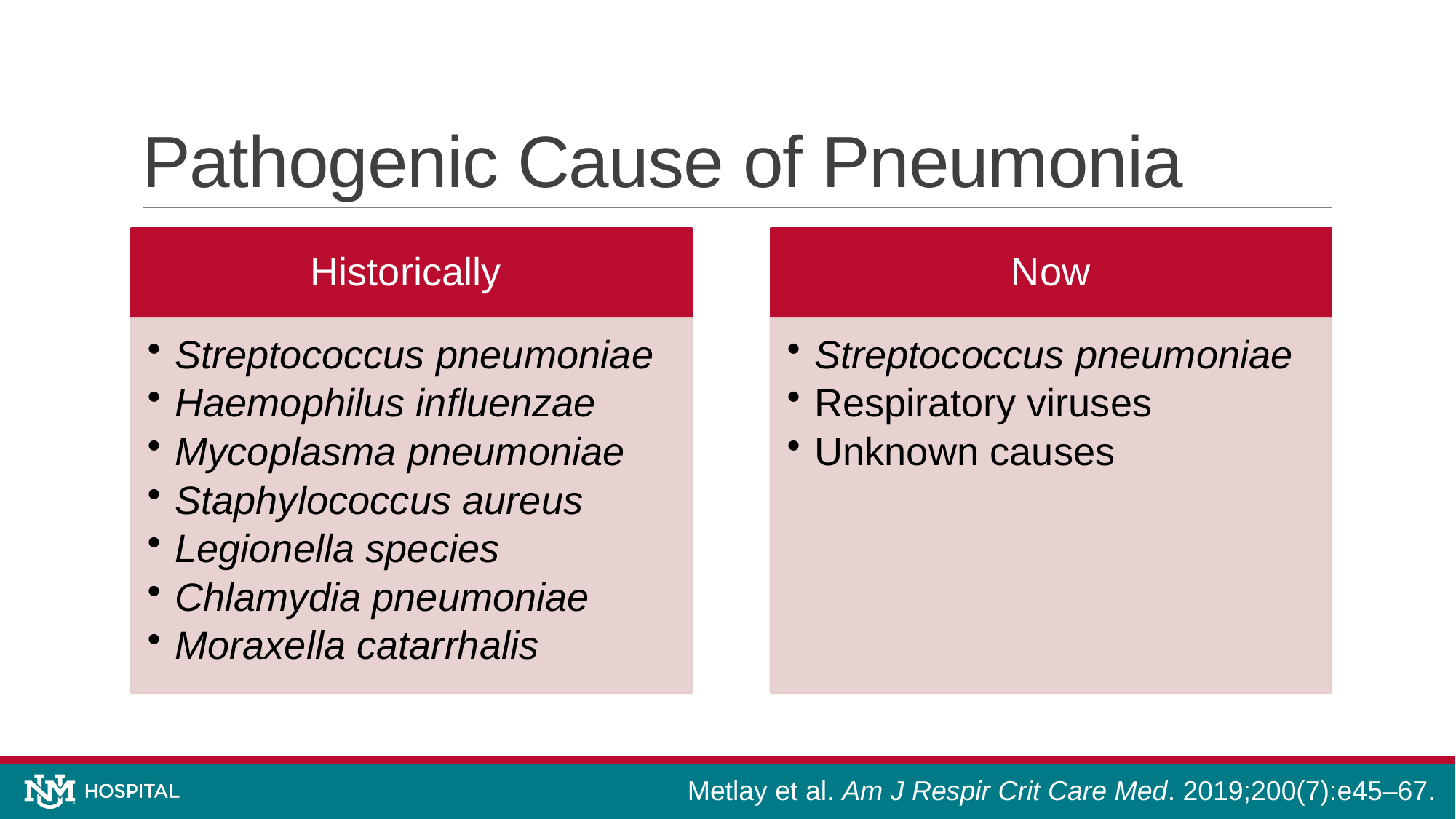

# Pathogenic Cause of Pneumonia
Historically
Streptococcus pneumoniae
Haemophilus influenzae
Mycoplasma pneumoniae
Staphylococcus aureus
Legionella species
Chlamydia pneumoniae
Moraxella catarrhalis
Now
Streptococcus pneumoniae
Respiratory viruses
Unknown causes
Metlay et al. Am J Respir Crit Care Med. 2019;200(7):e45–67.